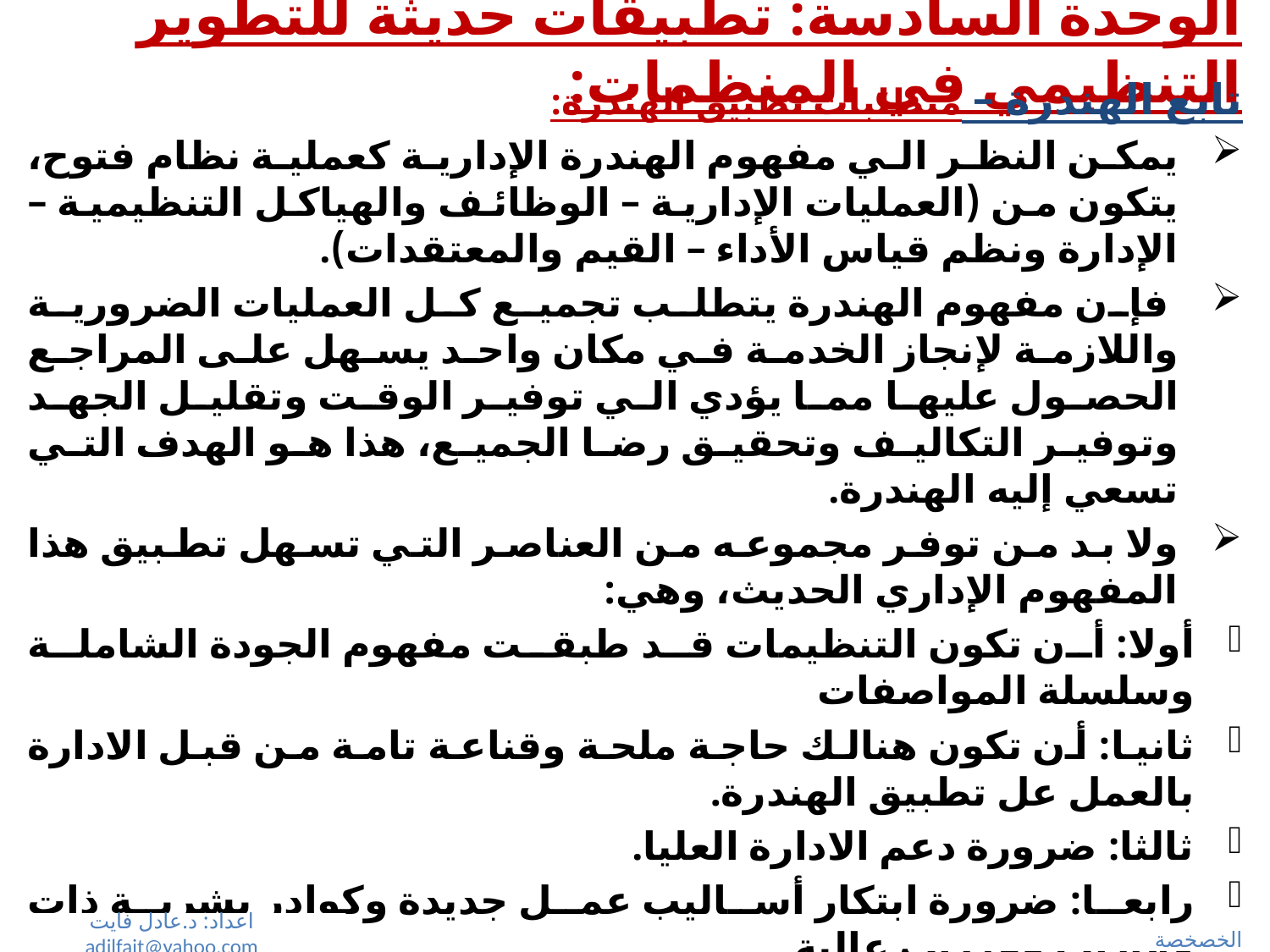

# الوحدة السادسة: تطبيقات حديثة للتطوير التنظيمي في المنظمات:
تابع الهندرة – متطلبات تطبيق الهندرة:
يمكن النظر الي مفهوم الهندرة الإدارية كعملية نظام فتوح، يتكون من (العمليات الإدارية – الوظائف والهياكل التنظيمية – الإدارة ونظم قياس الأداء – القيم والمعتقدات).
 فإن مفهوم الهندرة يتطلب تجميع كل العمليات الضرورية واللازمة لإنجاز الخدمة في مكان واحد يسهل على المراجع الحصول عليها مما يؤدي الي توفير الوقت وتقليل الجهد وتوفير التكاليف وتحقيق رضا الجميع، هذا هو الهدف التي تسعي إليه الهندرة.
ولا بد من توفر مجموعه من العناصر التي تسهل تطبيق هذا المفهوم الإداري الحديث، وهي:
أولا: أن تكون التنظيمات قد طبقت مفهوم الجودة الشاملة وسلسلة المواصفات
ثانيا: أن تكون هنالك حاجة ملحة وقناعة تامة من قبل الادارة بالعمل عل تطبيق الهندرة.
ثالثا: ضرورة دعم الادارة العليا.
رابعا: ضرورة ابتكار أساليب عمل جديدة وكوادر بشرية ذات مهارات وقدرات عالية.
خامسا: ضرورة التركيز على العمليات وليس الادارات.
سادسا: التركيز على توعية وتركيبة فرق العمل.
سابعا: التركيز على الابتكار، والابداع في العمليات التنظيمية.
ثامنا: ضرورة اتباع التخطيط العلمي.
تاسعا: محاولة التقليل من مقاومة العاملين للتغيير الى مفهوم الهندرة.
اعداد: د.عادل فايت adilfait@yahoo.com
الخصخصة